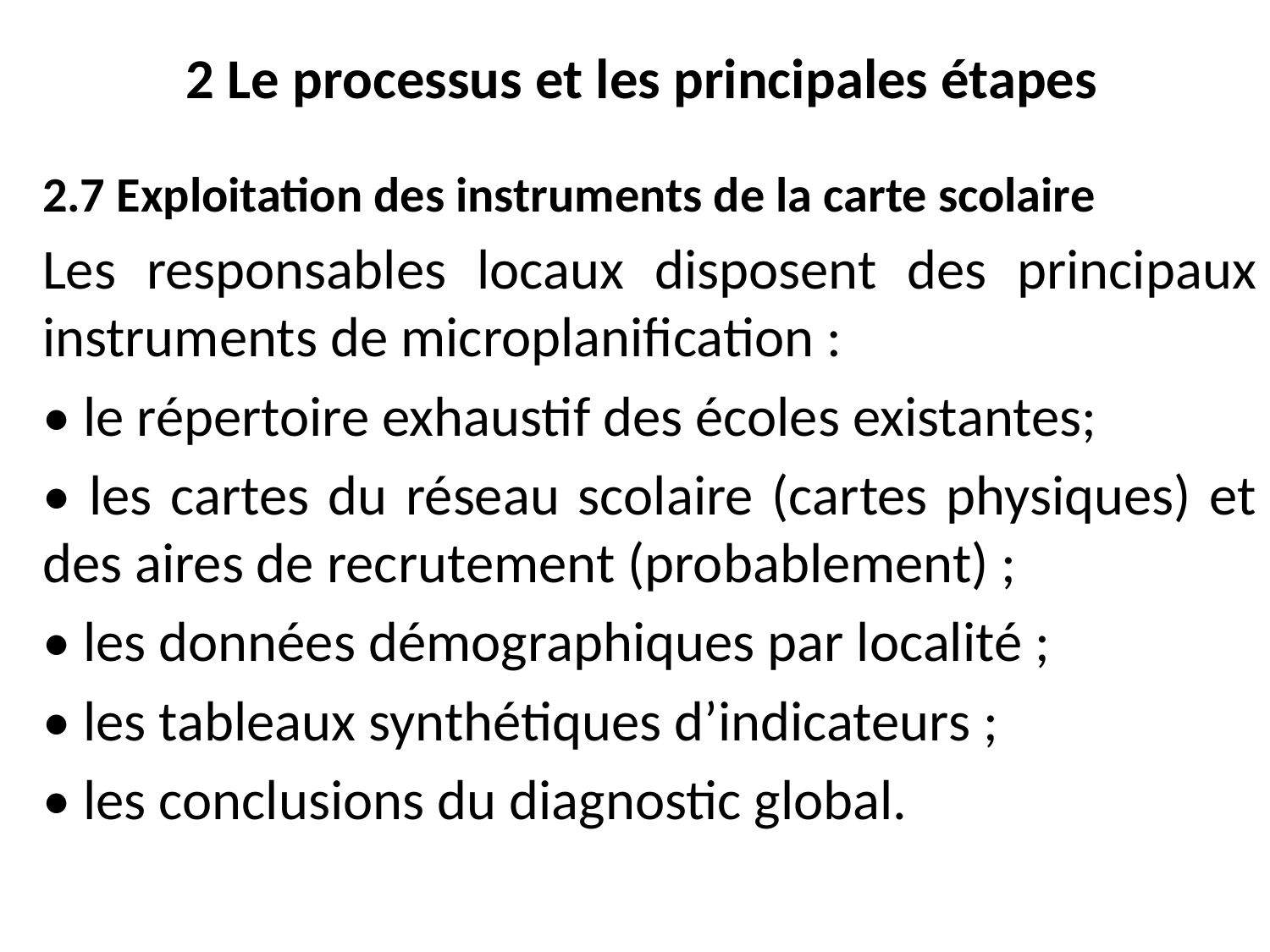

# 2 Le processus et les principales étapes
2.7 Exploitation des instruments de la carte scolaire
Les responsables locaux disposent des principaux instruments de microplanification :
• le répertoire exhaustif des écoles existantes;
• les cartes du réseau scolaire (cartes physiques) et des aires de recrutement (probablement) ;
• les données démographiques par localité ;
• les tableaux synthétiques d’indicateurs ;
• les conclusions du diagnostic global.